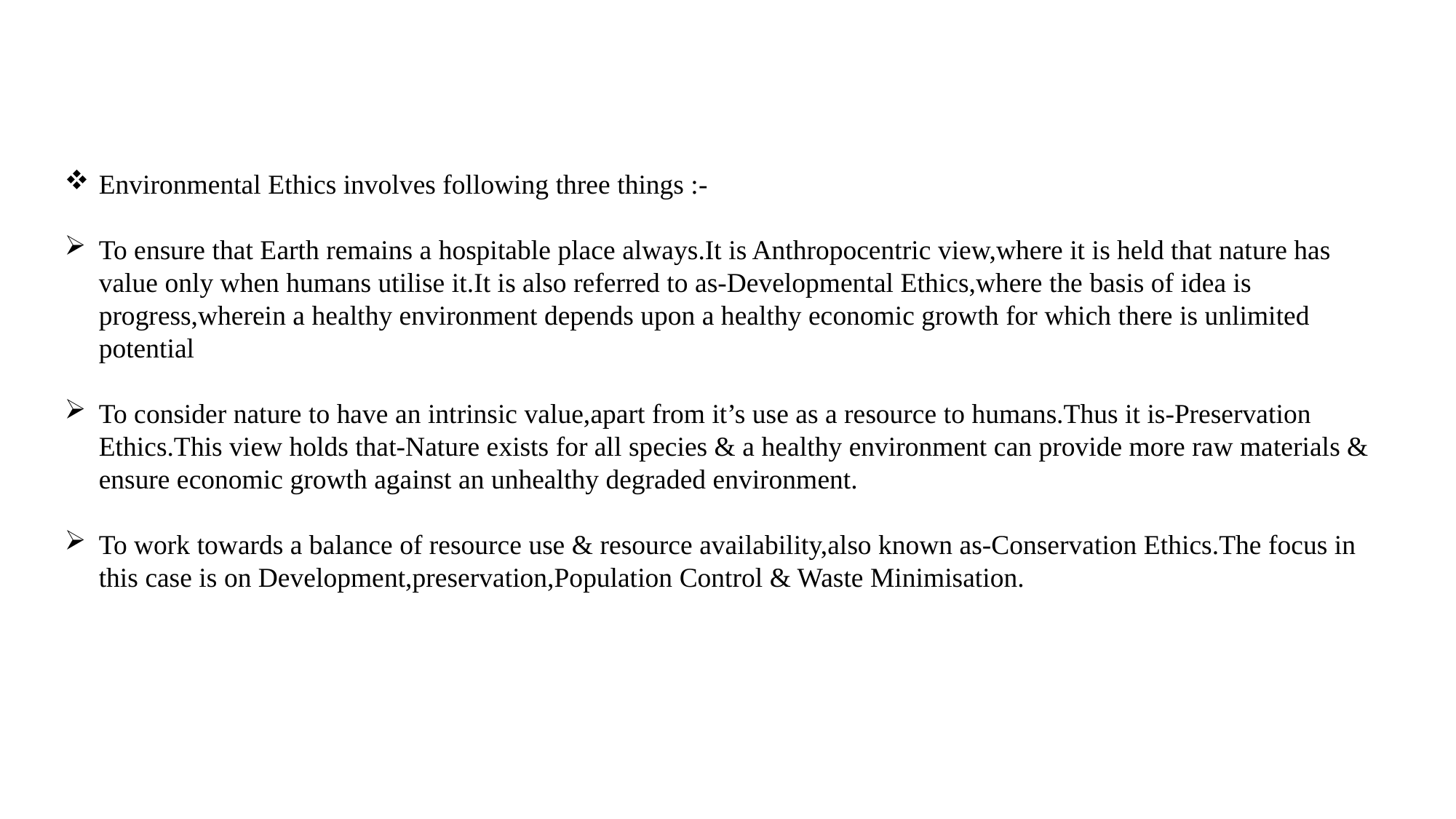

Environmental Ethics involves following three things :-

To ensure that Earth remains a hospitable place always.It is Anthropocentric view,where it is held that nature has value only when humans utilise it.It is also referred to as-Developmental Ethics,where the basis of idea is progress,wherein a healthy environment depends upon a healthy economic growth for which there is unlimited potential

To consider nature to have an intrinsic value,apart from it’s use as a resource to humans.Thus it is-Preservation Ethics.This view holds that-Nature exists for all species & a healthy environment can provide more raw materials & ensure economic growth against an unhealthy degraded environment.

To work towards a balance of resource use & resource availability,also known as-Conservation Ethics.The focus in this case is on Development,preservation,Population Control & Waste Minimisation.